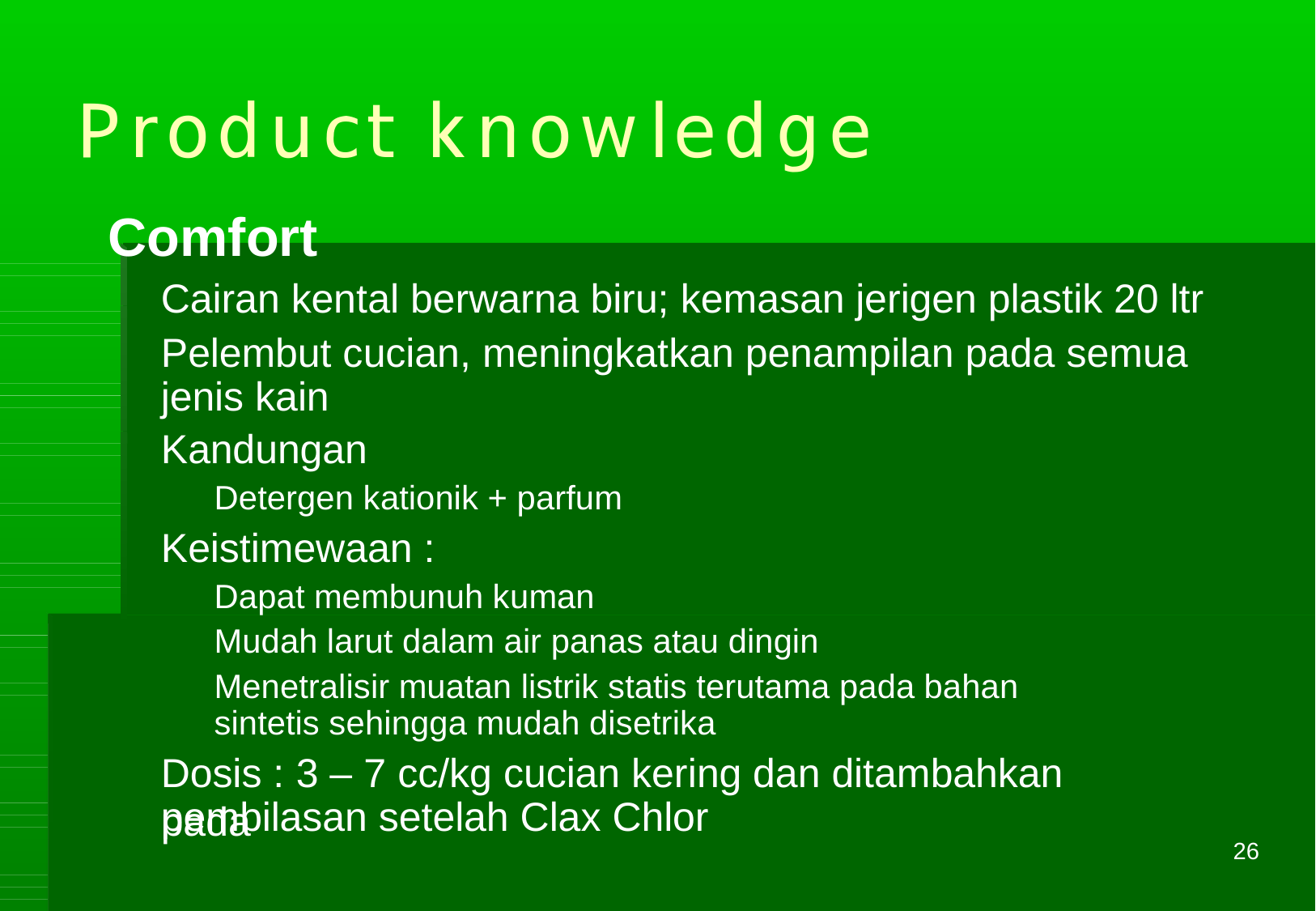

# Product knowledge
Comfort
Cairan kental berwarna biru; kemasan jerigen plastik 20 ltr
Pelembut cucian, meningkatkan penampilan pada semua jenis kain
Kandungan
Detergen kationik + parfum
Keistimewaan :
Dapat membunuh kuman
Mudah larut dalam air panas atau dingin
Menetralisir muatan listrik statis terutama pada bahan sintetis sehingga mudah disetrika
Dosis : 3 – 7 cc/kg cucian kering dan ditambahkan pada

pembilasan setelah Clax Chlor

26